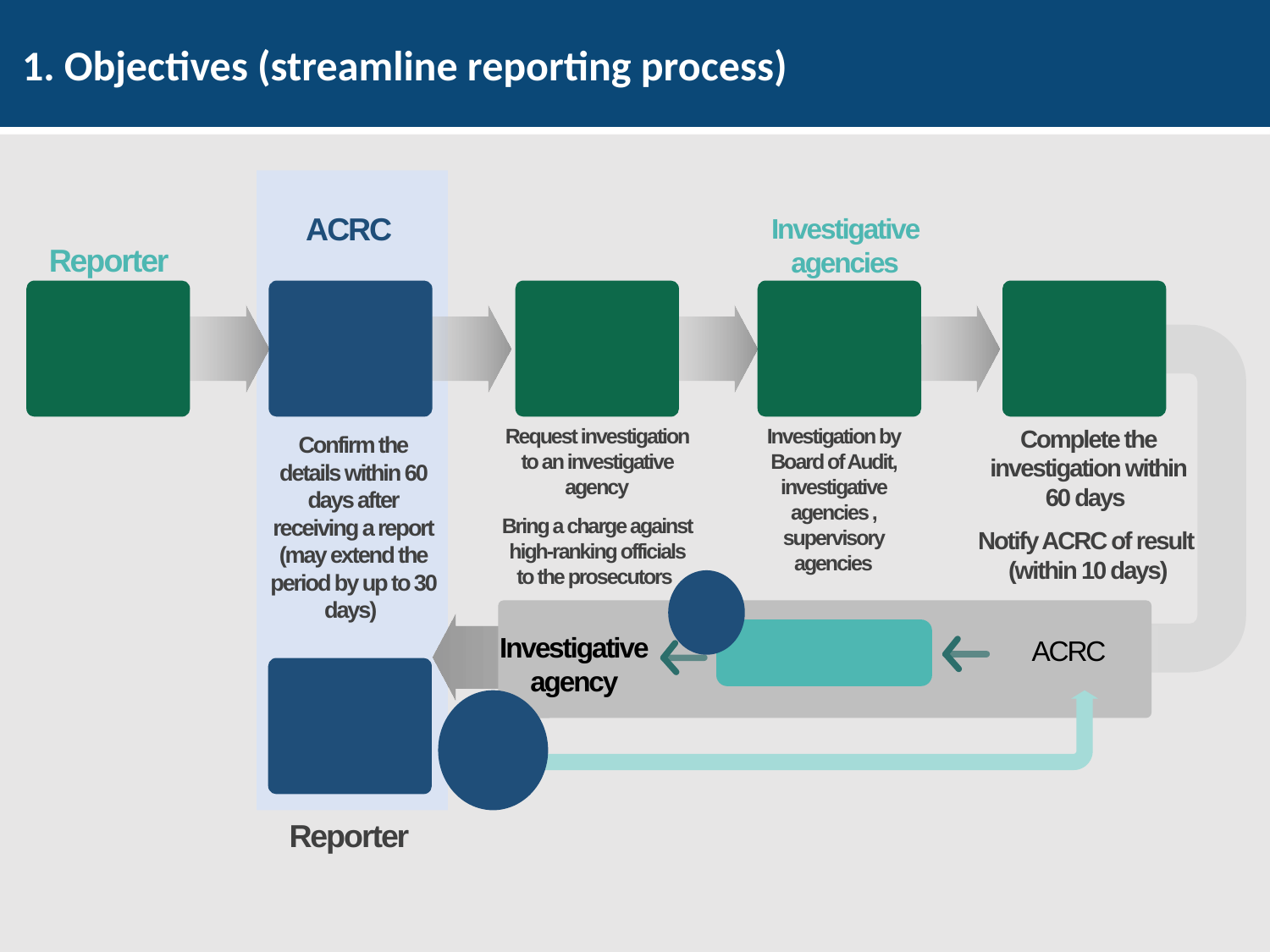

1. Objectives (streamline reporting process)

ACRC
Investigative agencies
Reporter
Report of corrupt act
Receipt of report
Confirmation of details
Referral
(Accusation)
Investigation
Notice of investigation result

Request investigation to an investigative agency
Bring a charge against high-ranking officials to the prosecutors
Investigation by Board of Audit, investigative agencies , supervisory agencies
Complete the investigation within 60 days
Notify ACRC of result  (within 10 days)
Confirm the details within 60 days after receiving a report (may extend the period by up to 30 days)

Within
30 days

Request of
re-investigation
ACRC
Investigative
agency

Notice of result

File an
 objection
 within 7
days
Reporter